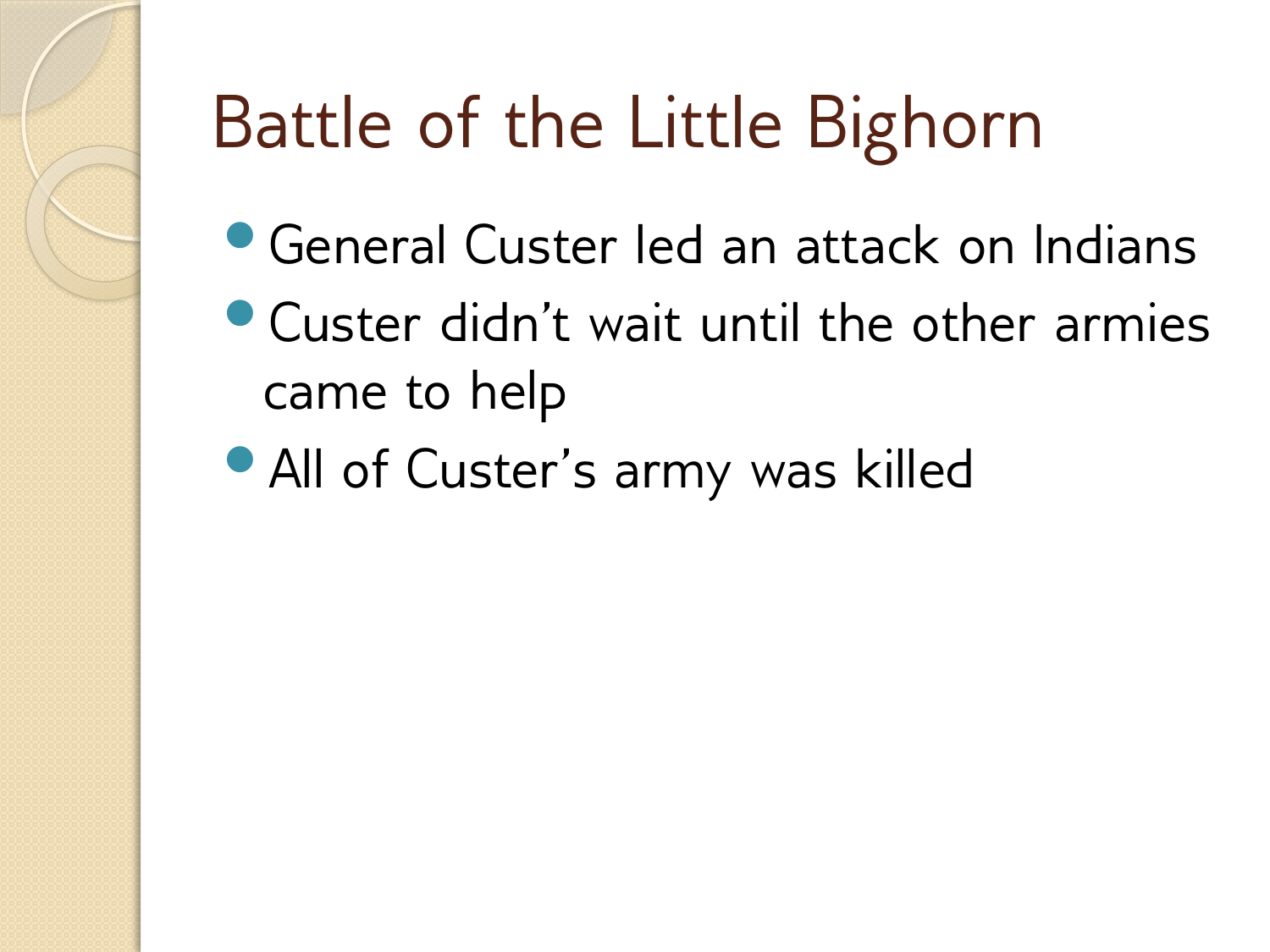

# Battle of the Little Bighorn
General Custer led an attack on Indians
Custer didn’t wait until the other armies came to help
All of Custer’s army was killed